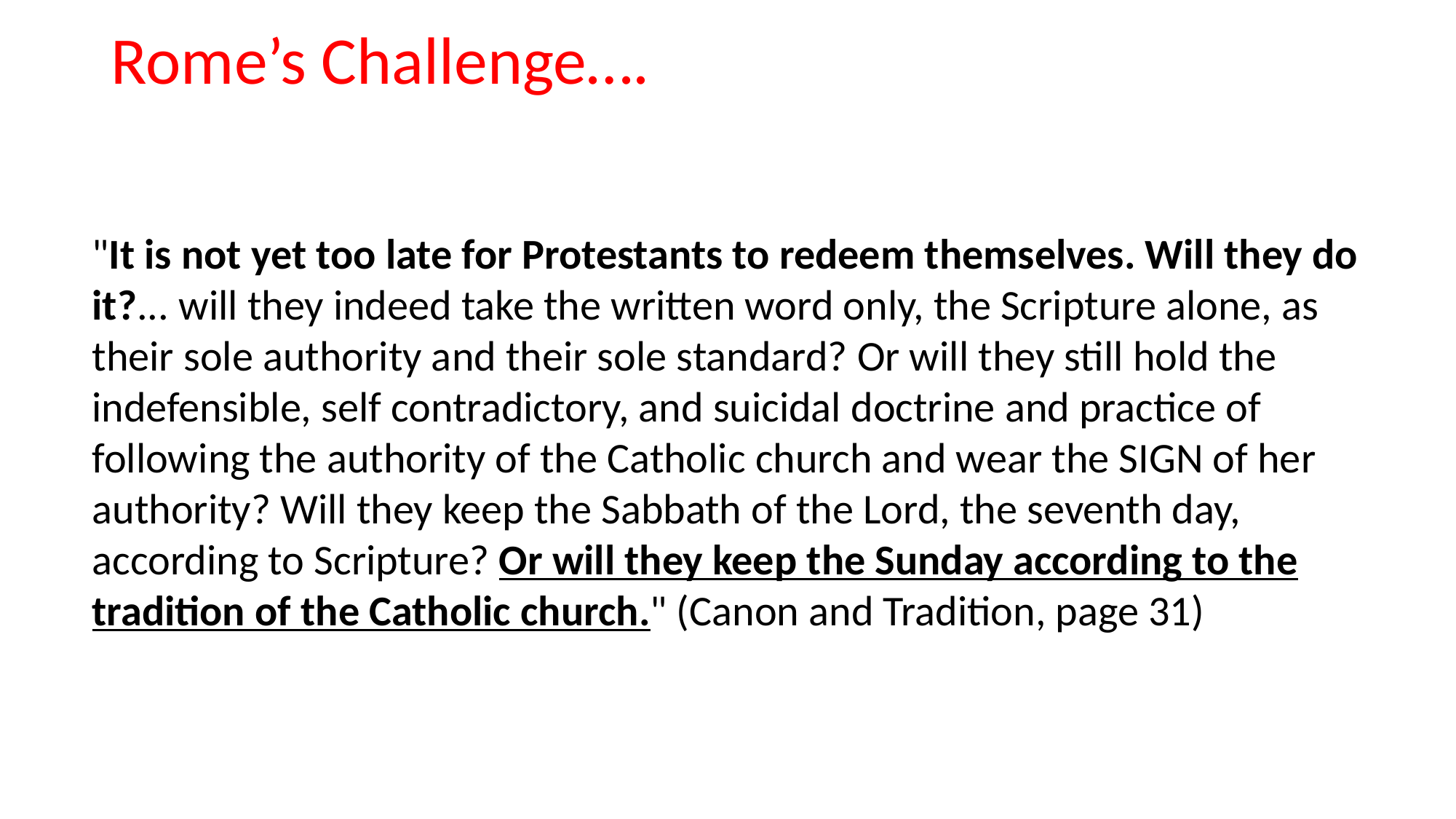

# Rome’s Challenge….
"It is not yet too late for Protestants to redeem themselves. Will they do it?... will they indeed take the written word only, the Scripture alone, as their sole authority and their sole standard? Or will they still hold the indefensible, self contradictory, and suicidal doctrine and practice of following the authority of the Catholic church and wear the SIGN of her authority? Will they keep the Sabbath of the Lord, the seventh day, according to Scripture? Or will they keep the Sunday according to the tradition of the Catholic church." (Canon and Tradition, page 31)